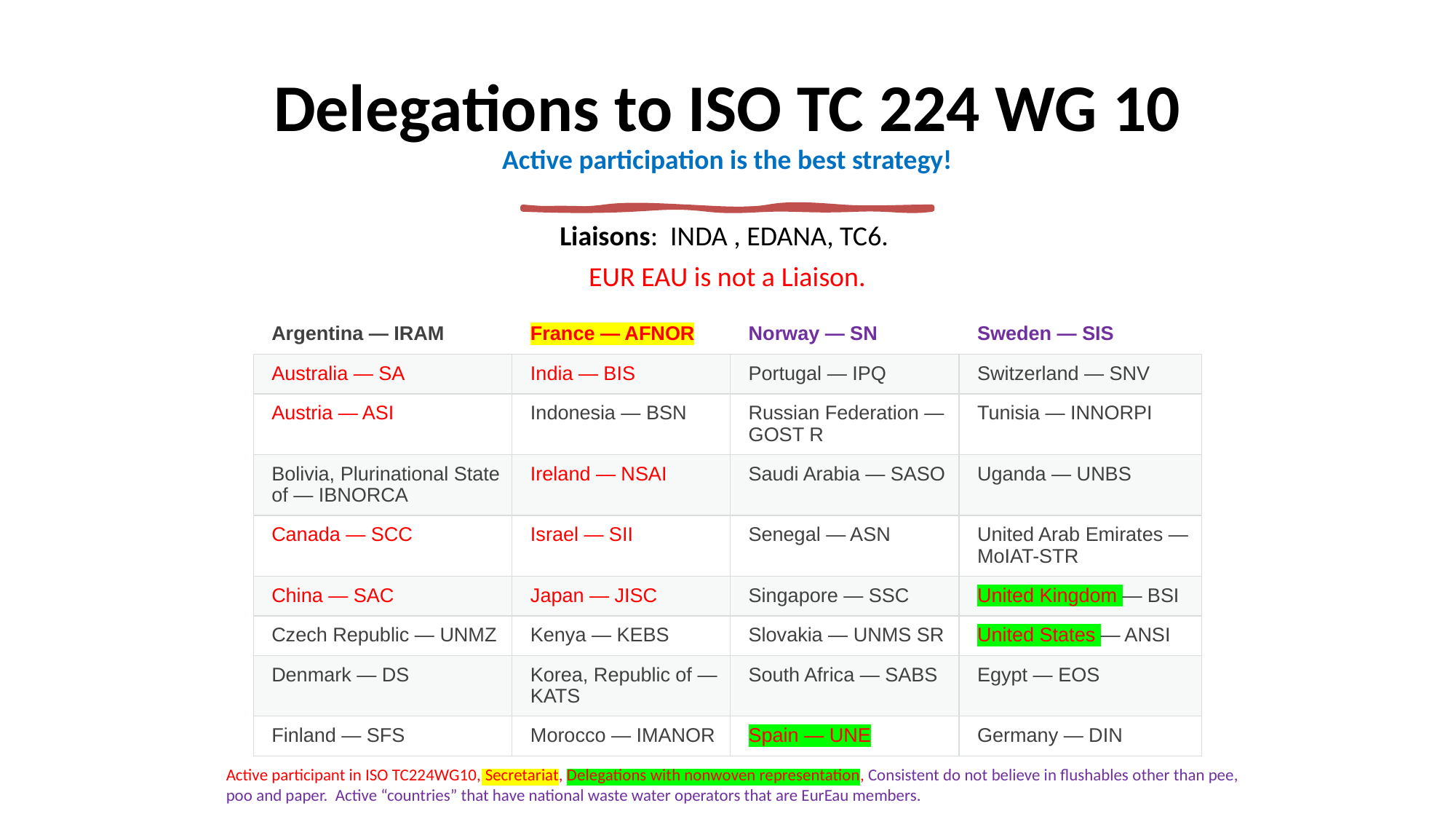

# Delegations to ISO TC 224 WG 10 Active participation is the best strategy!

Liaisons:  INDA , EDANA, TC6.
EUR EAU is not a Liaison.
| Argentina — IRAM | France — AFNOR | Norway — SN | Sweden — SIS |
| --- | --- | --- | --- |
| Australia — SA | India — BIS | Portugal — IPQ | Switzerland — SNV |
| Austria — ASI | Indonesia — BSN | Russian Federation — GOST R | Tunisia — INNORPI |
| Bolivia, Plurinational State of — IBNORCA | Ireland — NSAI | Saudi Arabia — SASO | Uganda — UNBS |
| Canada — SCC | Israel — SII | Senegal — ASN | United Arab Emirates — MoIAT-STR |
| China — SAC | Japan — JISC | Singapore — SSC | United Kingdom — BSI |
| Czech Republic — UNMZ | Kenya — KEBS | Slovakia — UNMS SR | United States — ANSI |
| Denmark — DS | Korea, Republic of — KATS | South Africa — SABS | Egypt — EOS |
| Finland — SFS | Morocco — IMANOR | Spain — UNE | Germany — DIN |
Active participant in ISO TC224WG10, Secretariat, Delegations with nonwoven representation, Consistent do not believe in flushables other than pee, poo and paper.  Active “countries” that have national waste water operators that are EurEau members.